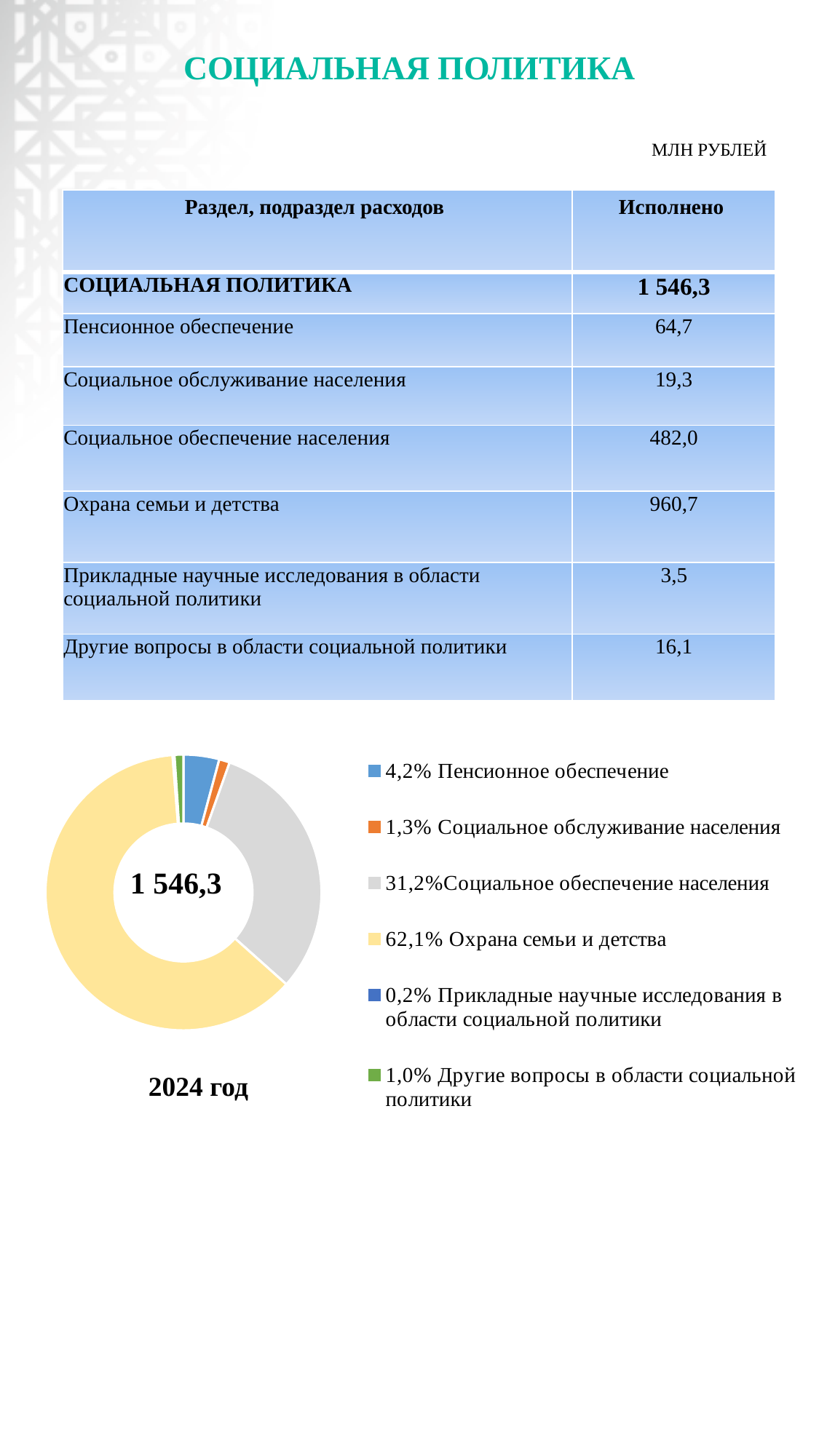

# СОЦИАЛЬНАЯ ПОЛИТИКА
МЛН РУБЛЕЙ
| Раздел, подраздел расходов | Исполнено |
| --- | --- |
| СОЦИАЛЬНАЯ ПОЛИТИКА | 1 546,3 |
| Пенсионное обеспечение | 64,7 |
| Социальное обслуживание населения | 19,3 |
| Социальное обеспечение населения | 482,0 |
| Охрана семьи и детства | 960,7 |
| Прикладные научные исследования в области социальной политики | 3,5 |
| Другие вопросы в области социальной политики | 16,1 |

### Chart

| Category | Столбец1 |
|---|---|
| 4,2% Пенсионное обеспечение | 64.7 |
| 1,3% Социальное обслуживание населения | 19.3 |
| 31,2%Социальное обеспечение населения | 482.0 |
| 62,1% Охрана семьи и детства | 960.7 |
| 0,2% Прикладные научные исследования в области социальной политики | 3.5 |
| 1,0% Другие вопросы в области социальной политики | 16.1 |
1 546,3

2024 год